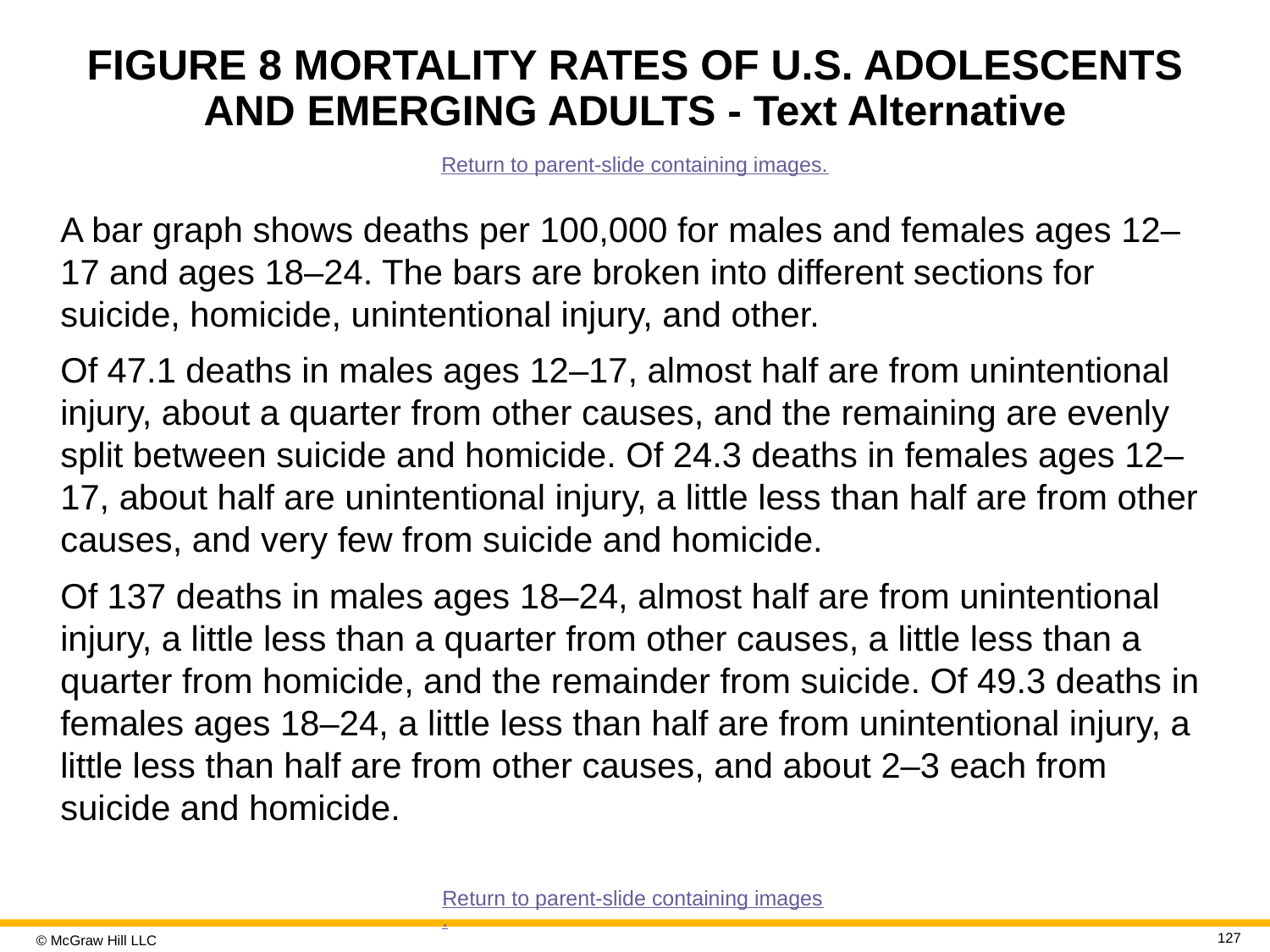

# FIGURE 8 MORTALITY RATES OF U.S. ADOLESCENTS AND EMERGING ADULTS - Text Alternative
Return to parent-slide containing images.
A bar graph shows deaths per 100,000 for males and females ages 12–17 and ages 18–24. The bars are broken into different sections for suicide, homicide, unintentional injury, and other.
Of 47.1 deaths in males ages 12–17, almost half are from unintentional injury, about a quarter from other causes, and the remaining are evenly split between suicide and homicide. Of 24.3 deaths in females ages 12–17, about half are unintentional injury, a little less than half are from other causes, and very few from suicide and homicide.
Of 137 deaths in males ages 18–24, almost half are from unintentional injury, a little less than a quarter from other causes, a little less than a quarter from homicide, and the remainder from suicide. Of 49.3 deaths in females ages 18–24, a little less than half are from unintentional injury, a little less than half are from other causes, and about 2–3 each from suicide and homicide.
Return to parent-slide containing images.
127